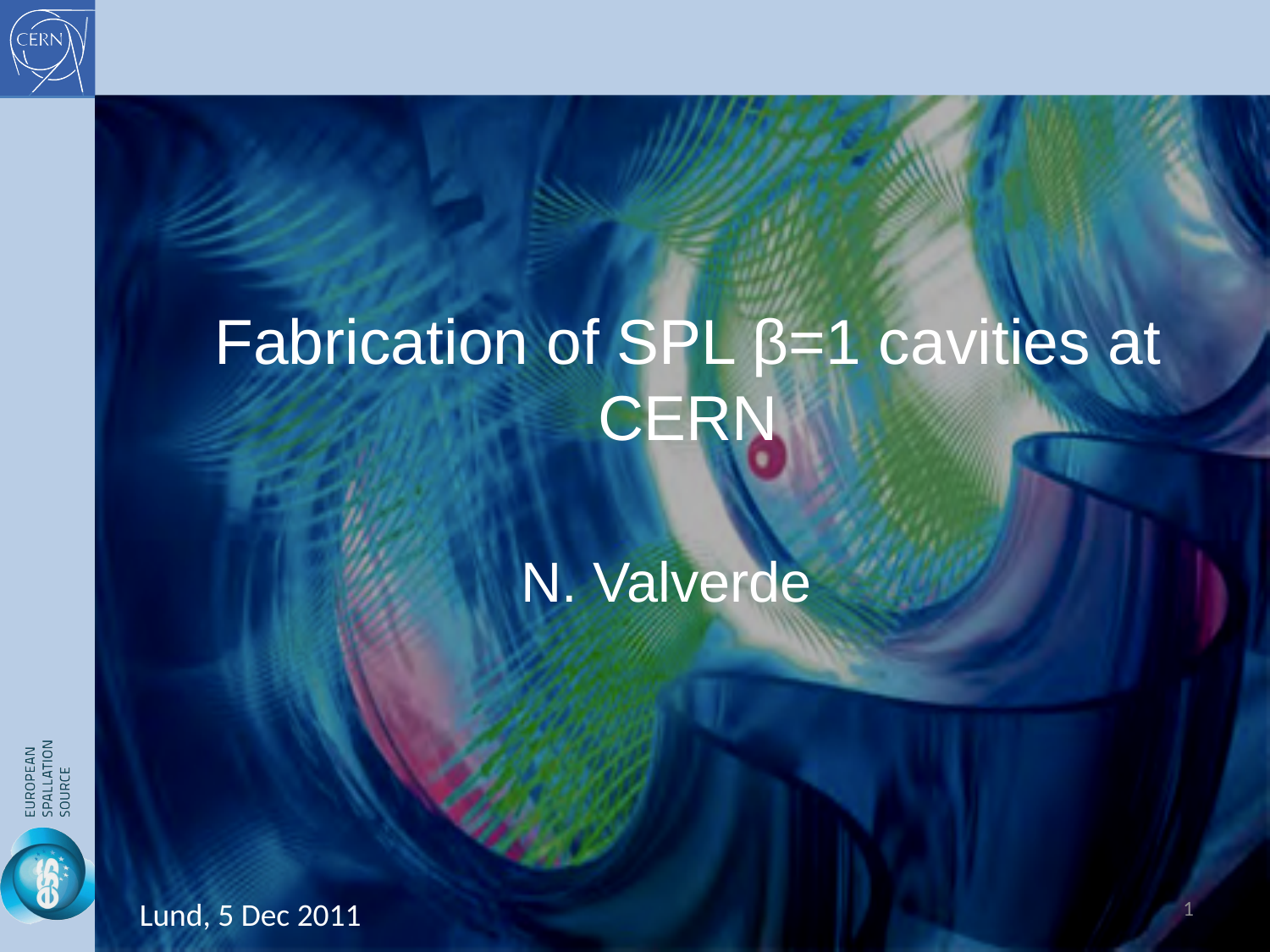

# Fabrication of SPL β=1 cavities at CERN

N. Valverde
1
Lund, 5 Dec 2011